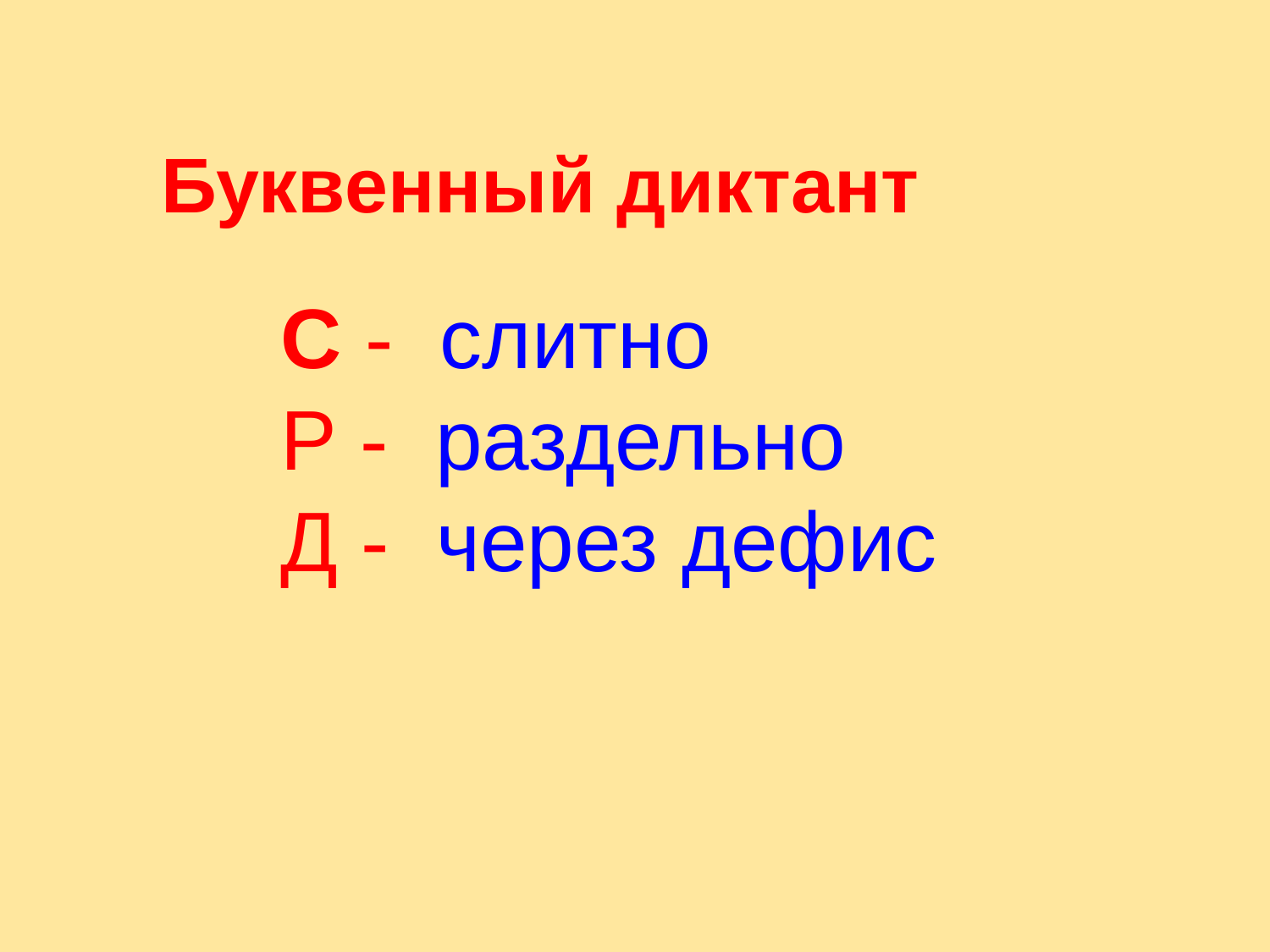

Буквенный диктант
С -  слитно
Р -  раздельно
Д -  через дефис